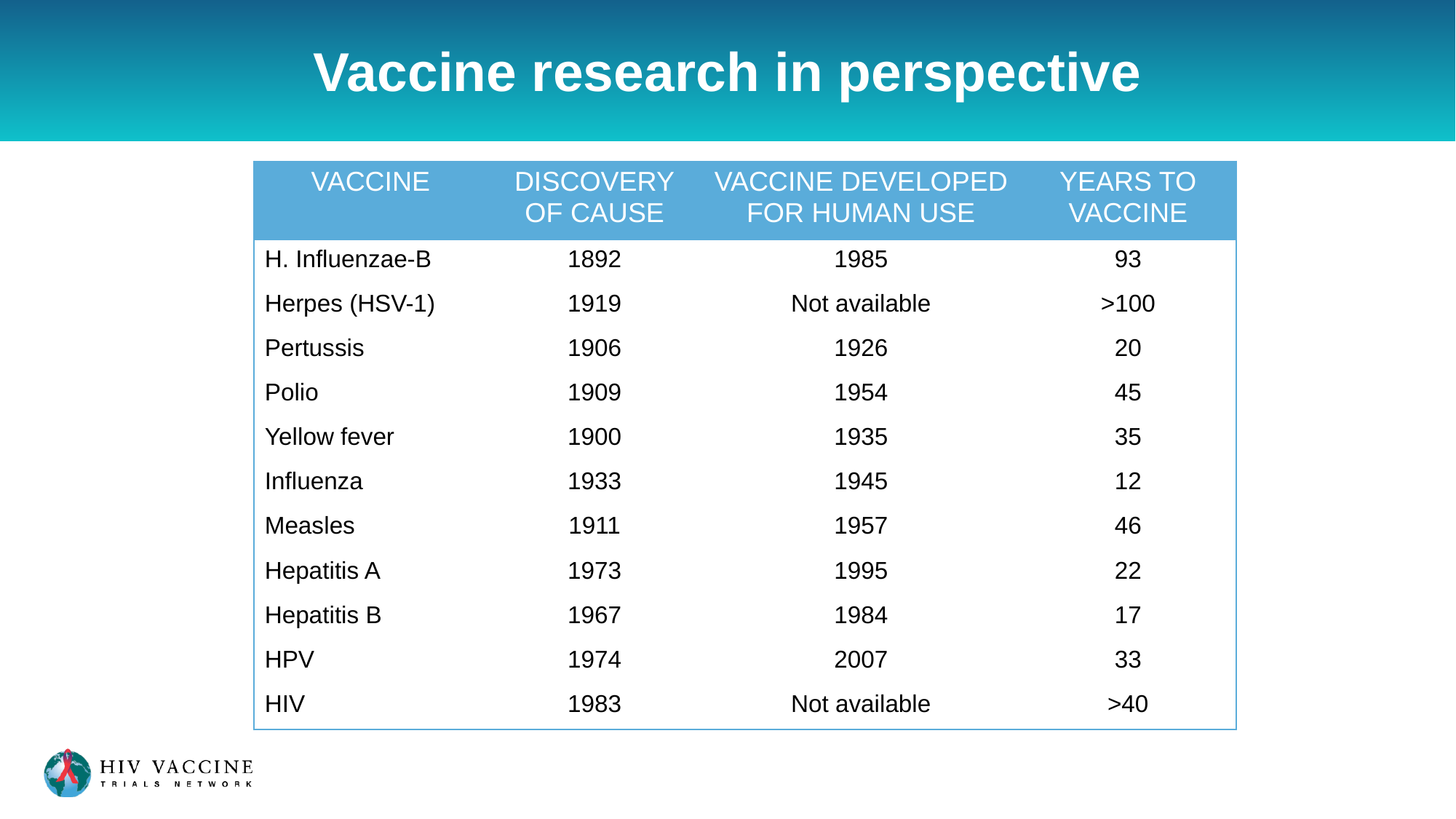

# Vaccine research in perspective
| VACCINE | DISCOVERY OF CAUSE | VACCINE DEVELOPED FOR HUMAN USE | YEARS TO VACCINE |
| --- | --- | --- | --- |
| H. Influenzae-B | 1892 | 1985 | 93 |
| Herpes (HSV-1) | 1919 | Not available | >100 |
| Pertussis | 1906 | 1926 | 20 |
| Polio | 1909 | 1954 | 45 |
| Yellow fever | 1900 | 1935 | 35 |
| Influenza | 1933 | 1945 | 12 |
| Measles | 1911 | 1957 | 46 |
| Hepatitis A | 1973 | 1995 | 22 |
| Hepatitis B | 1967 | 1984 | 17 |
| HPV | 1974 | 2007 | 33 |
| HIV | 1983 | Not available | >40 |